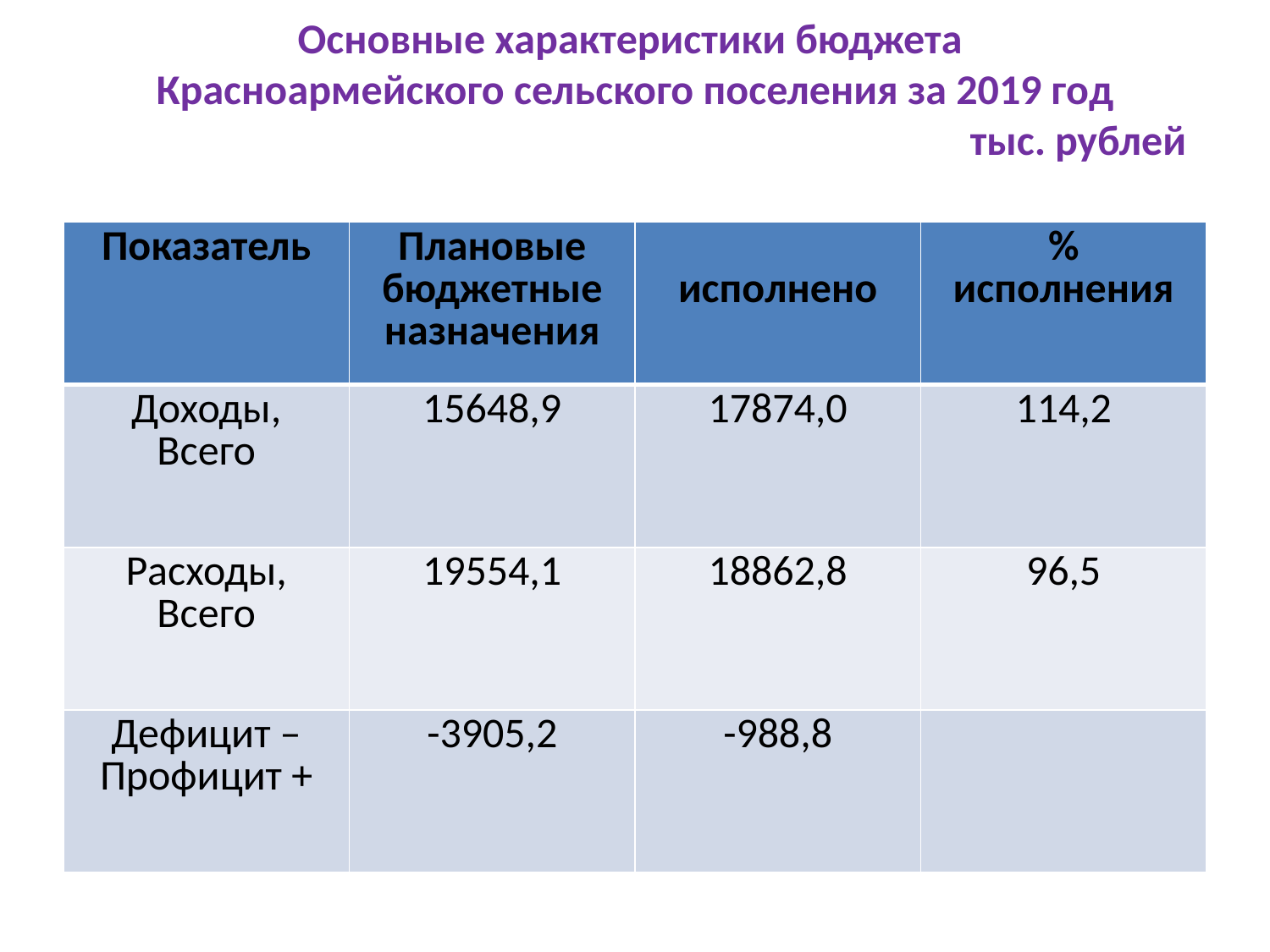

# Основные характеристики бюджета Красноармейского сельского поселения за 2019 год тыс. рублей
| Показатель | Плановые бюджетные назначения | исполнено | % исполнения |
| --- | --- | --- | --- |
| Доходы, Всего | 15648,9 | 17874,0 | 114,2 |
| Расходы, Всего | 19554,1 | 18862,8 | 96,5 |
| Дефицит – Профицит + | -3905,2 | -988,8 |  |